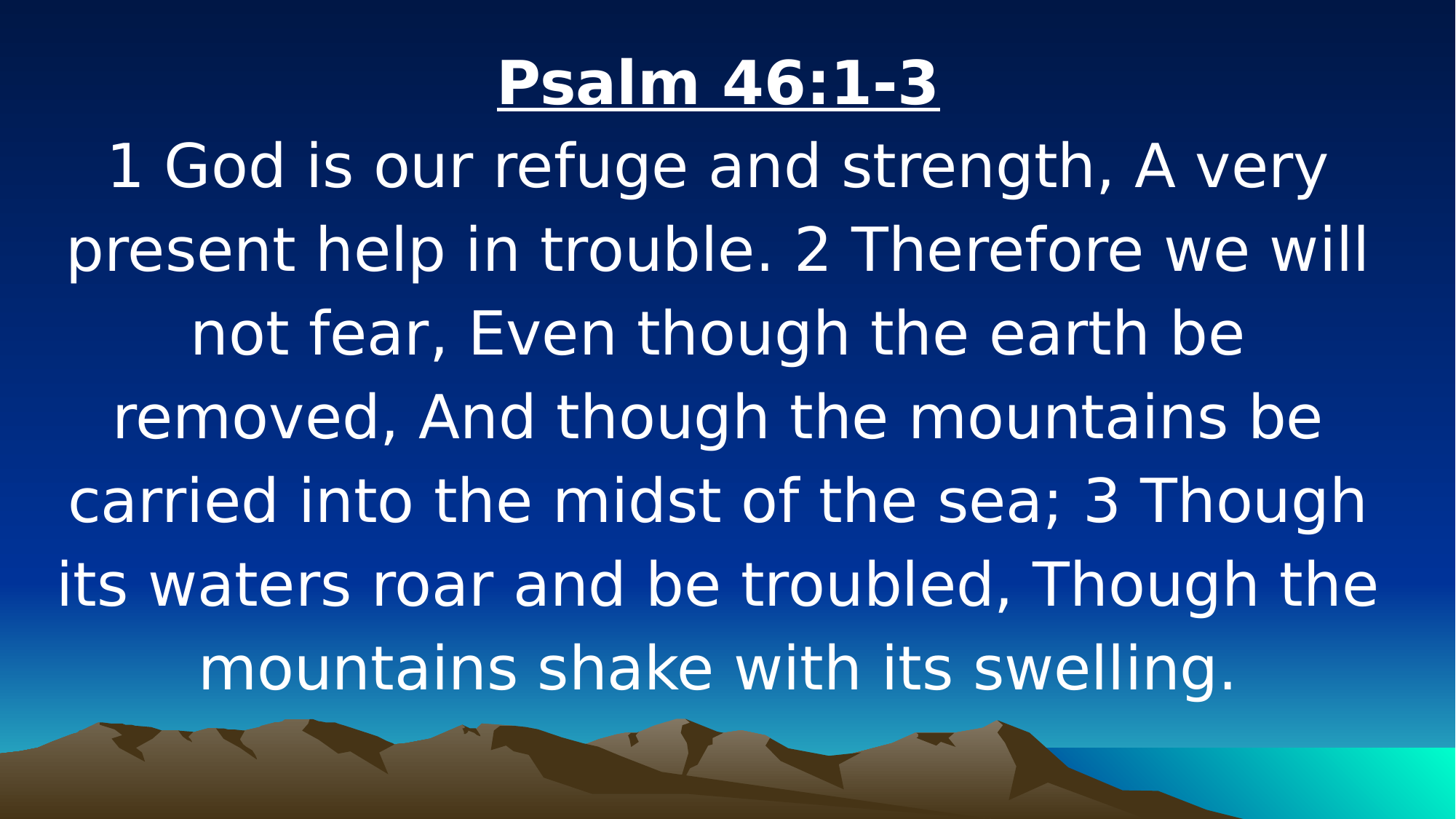

Psalm 46:1-3
1 God is our refuge and strength, A very present help in trouble. 2 Therefore we will not fear, Even though the earth be removed, And though the mountains be carried into the midst of the sea; 3 Though its waters roar and be troubled, Though the mountains shake with its swelling.